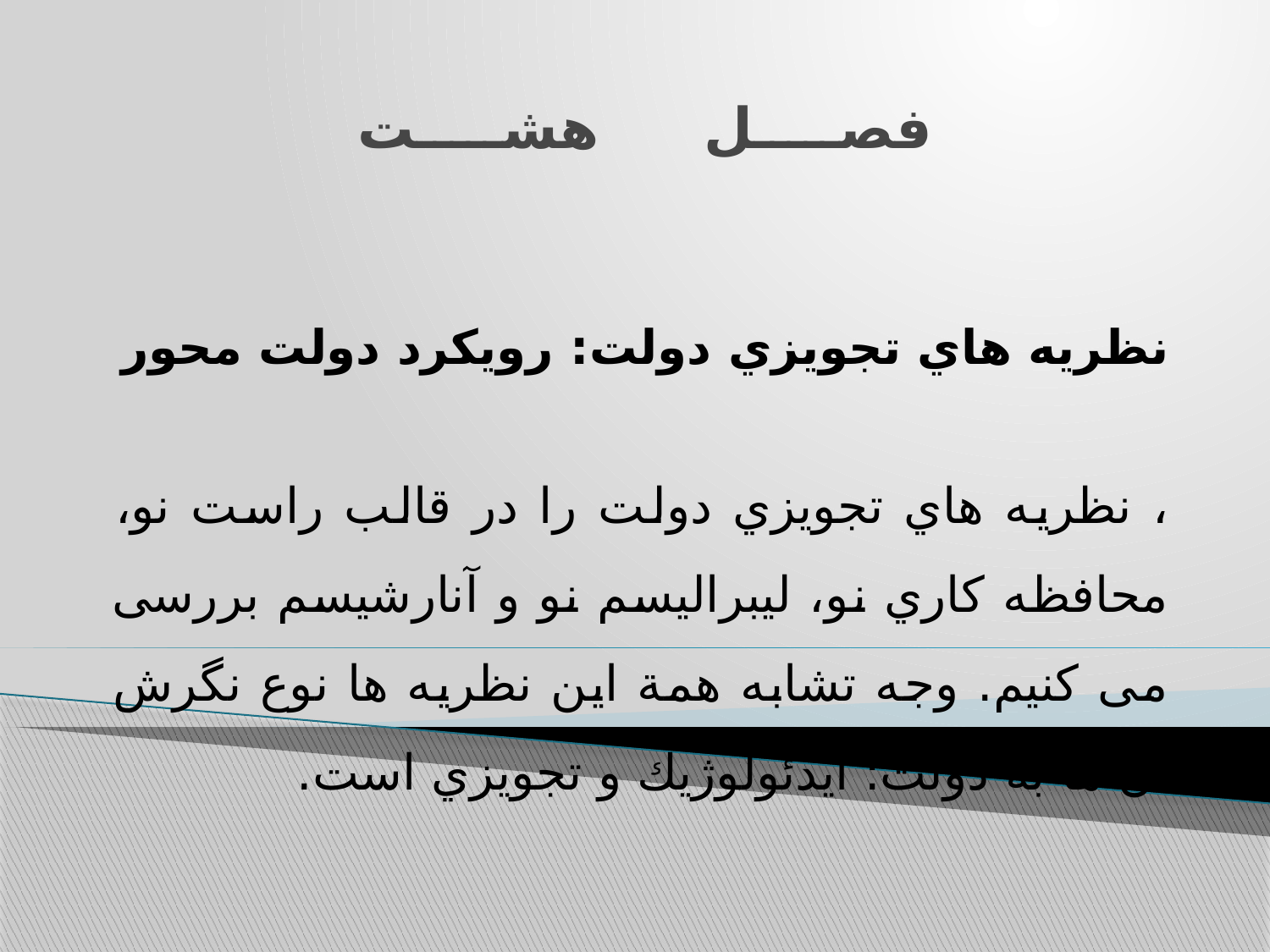

# فصل هشت

نظريه هاي تجويزي دولت: رويكرد دولت محور

، نظريه هاي تجويزي دولت را در قالب راست نو، محافظه كاري نو، ليبراليسم نو و آنارشيسم بررسی می کنیم. وجه تشابه همة اين نظريه ها نوع نگرش آن ها به دولت؛ ايدئولوژيك و تجويزي است.